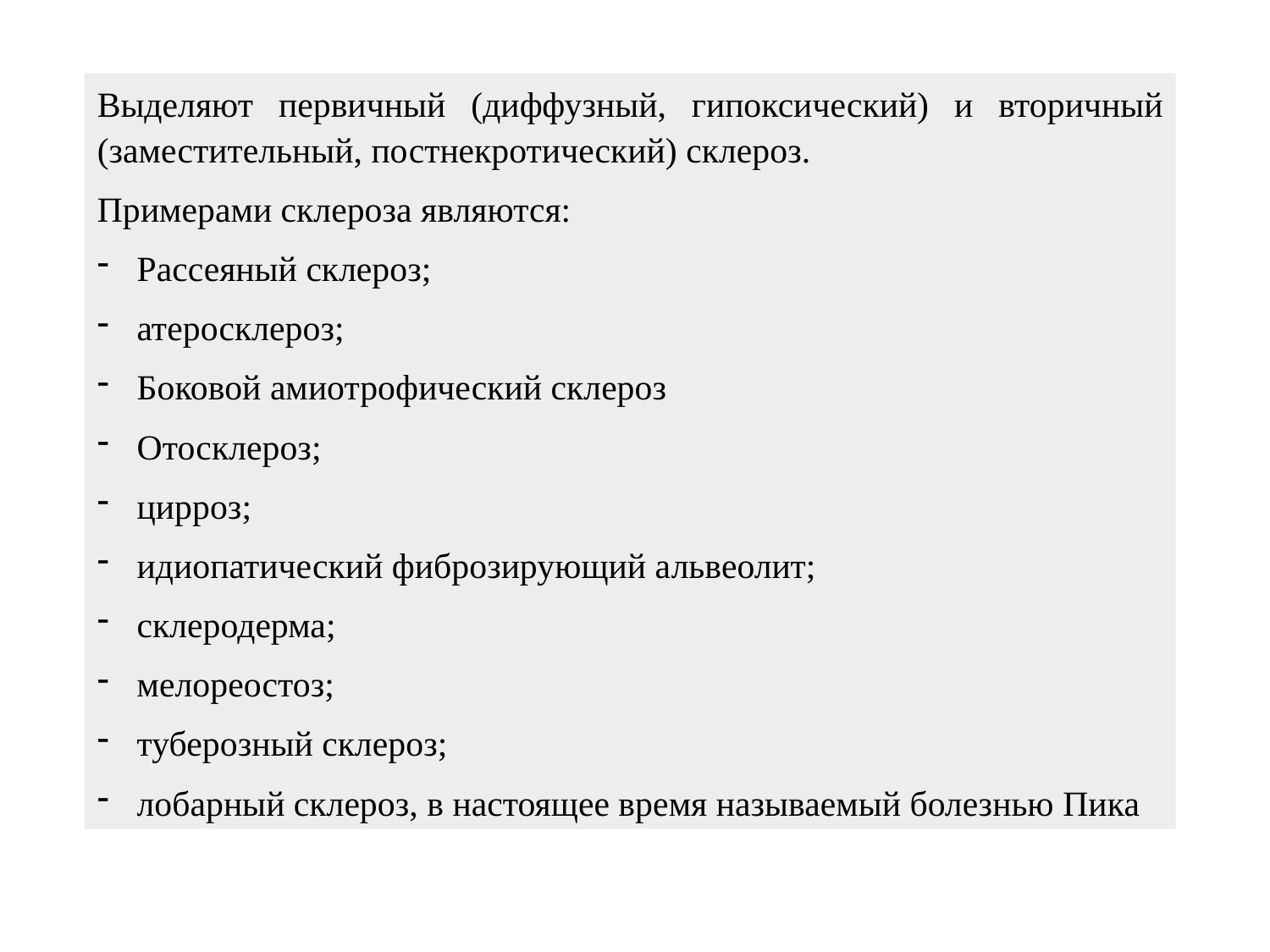

Выделяют первичный (диффузный, гипоксический) и вторичный (заместительный, постнекротический) склероз.
Примерами склероза являются:
Рассеяный склероз;
атеросклероз;
Боковой амиотрофический склероз
Отосклероз;
цирроз;
идиопатический фиброзирующий альвеолит;
склеродерма;
мелореостоз;
туберозный склероз;
лобарный склероз, в настоящее время называемый болезнью Пика